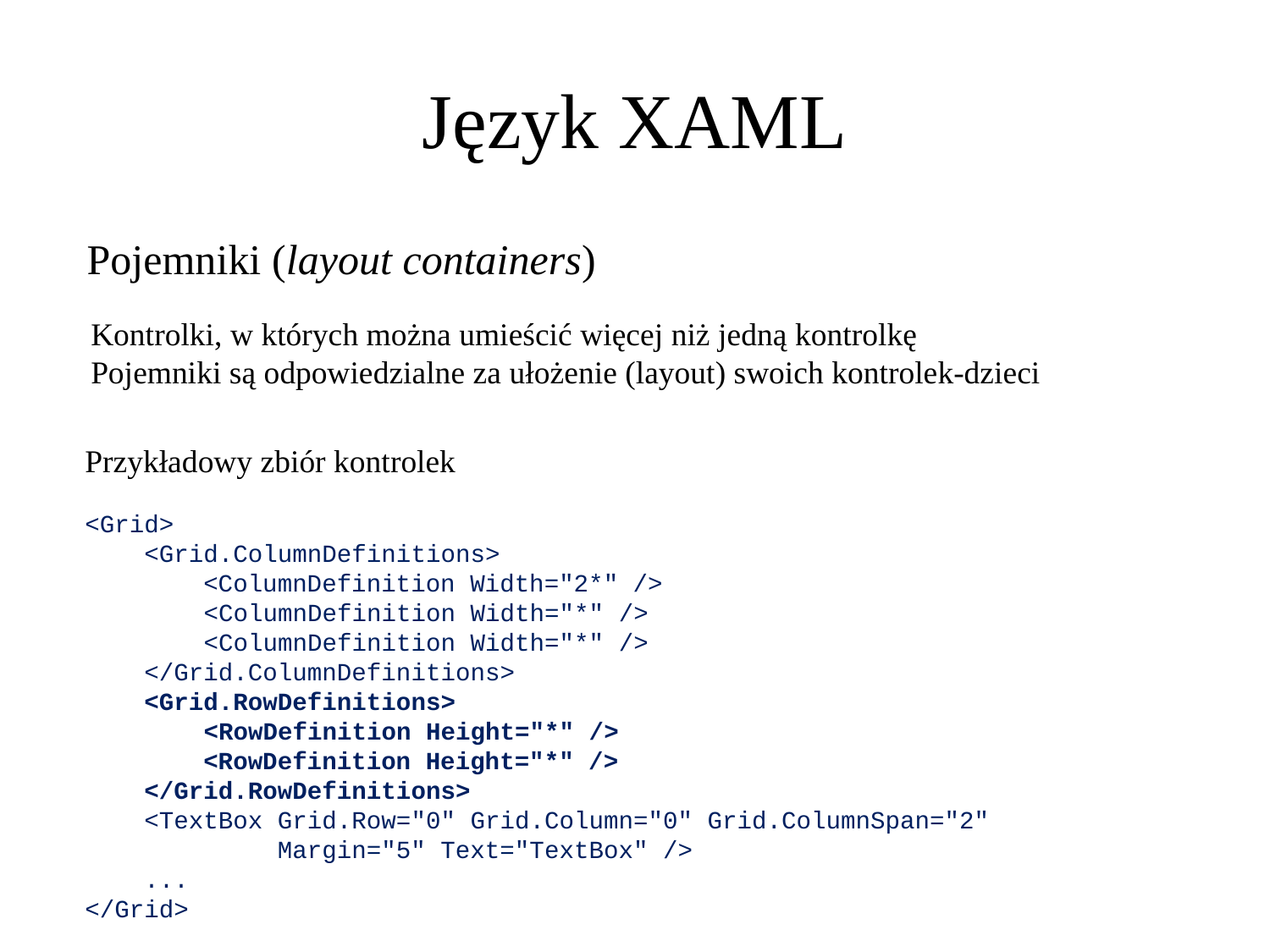

Język XAML
Pojemniki (layout containers)
Kontrolki, w których można umieścić więcej niż jedną kontrolkę
Pojemniki są odpowiedzialne za ułożenie (layout) swoich kontrolek-dzieci
Przykładowy zbiór kontrolek

<Grid>
    <Grid.ColumnDefinitions>
        <ColumnDefinition Width="2*" />
        <ColumnDefinition Width="*" />
        <ColumnDefinition Width="*" />
    </Grid.ColumnDefinitions>
    <Grid.RowDefinitions>
        <RowDefinition Height="*" />
        <RowDefinition Height="*" />
    </Grid.RowDefinitions>
    <TextBox Grid.Row="0" Grid.Column="0" Grid.ColumnSpan="2"
             Margin="5" Text="TextBox" />
    ...
</Grid>